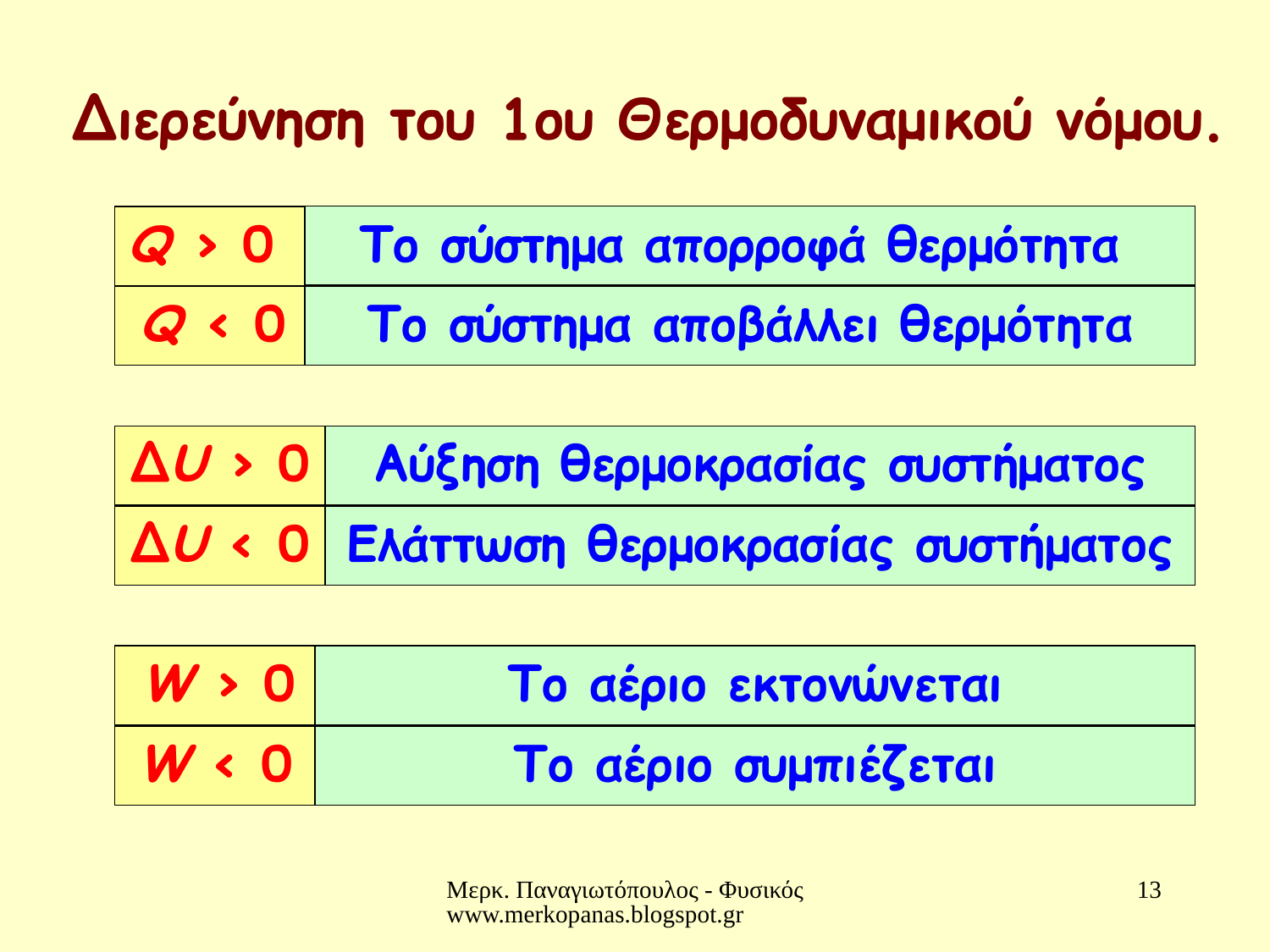

Διερεύνηση του 1ου Θερμοδυναμικού νόμου.
Το σύστημα απορροφά θερμότητα
Q > 0
Q < 0
Το σύστημα αποβάλλει θερμότητα
ΔU > 0
Αύξηση θερμοκρασίας συστήματος
ΔU < 0
Ελάττωση θερμοκρασίας συστήματος
W > 0
Το αέριο εκτονώνεται
W < 0
Το αέριο συμπιέζεται
Μερκ. Παναγιωτόπουλος - Φυσικός   www.merkopanas.blogspot.gr
13